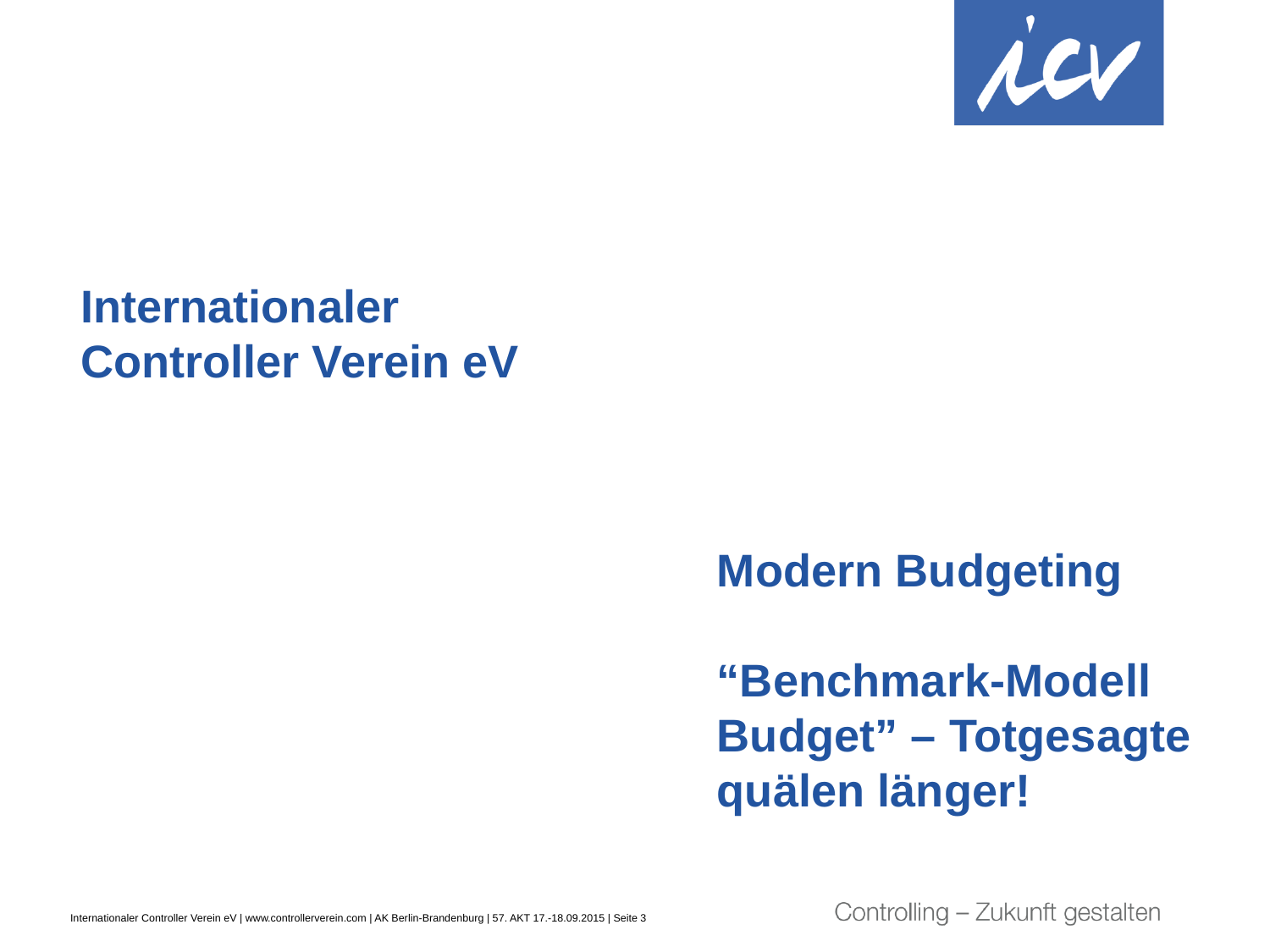

# Internationaler Controller Verein eV
Modern Budgeting

“Benchmark-Modell Budget” – Totgesagte quälen länger!